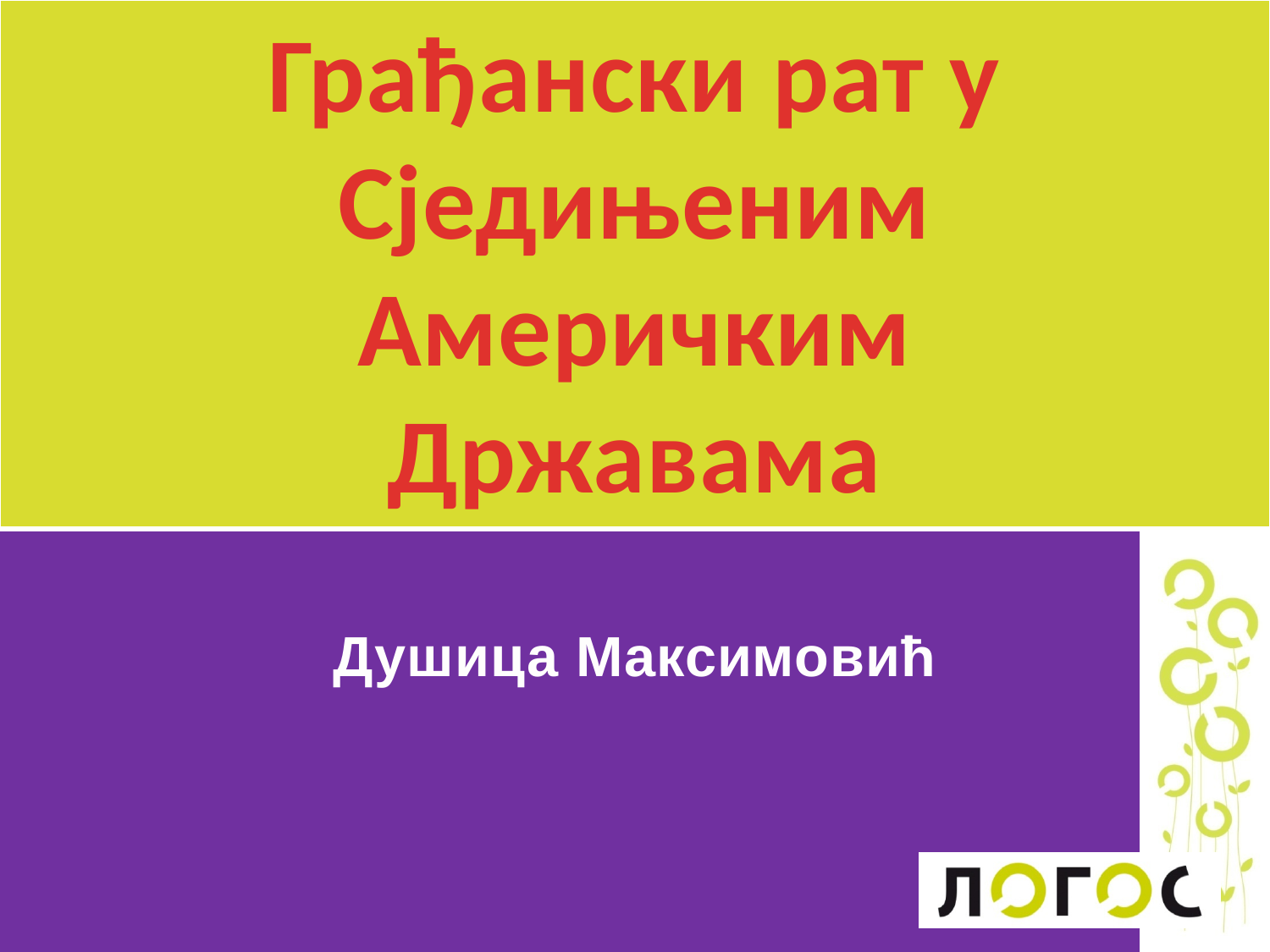

# Грађански рат у Сједињеним Америчким Државама
Душица Максимовић